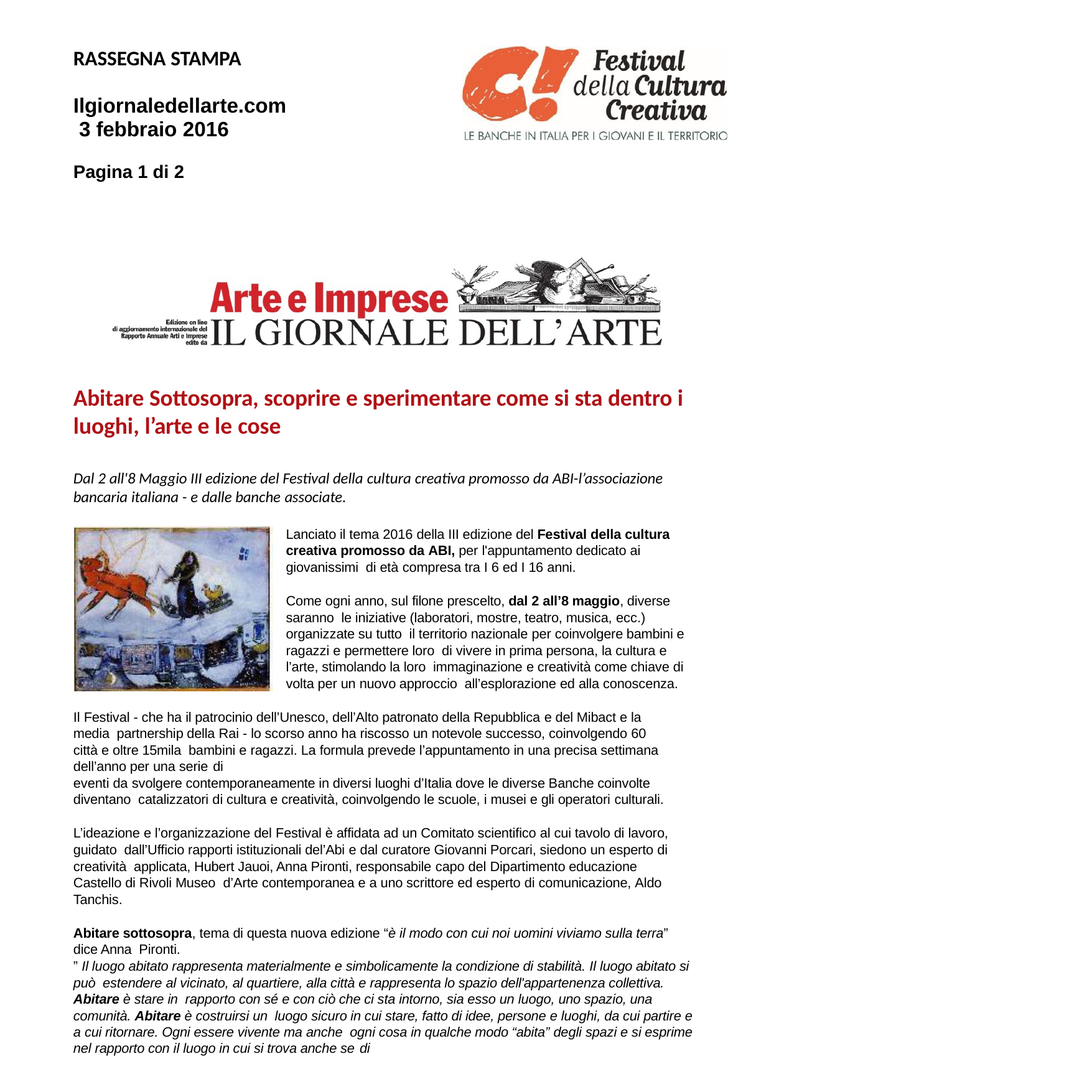

RASSEGNA STAMPA

Ilgiornaledellarte.com  3 febbraio 2016
Pagina 1 di 2

Abitare Sottosopra, scoprire e sperimentare come si sta dentro i  luoghi, l’arte e le cose
Dal 2 all'8 Maggio III edizione del Festival della cultura creativa promosso da ABI-l’associazione  bancaria italiana - e dalle banche associate.

Lanciato il tema 2016 della III edizione del Festival della cultura  creativa promosso da ABI, per l'appuntamento dedicato ai giovanissimi  di età compresa tra I 6 ed I 16 anni.

Come ogni anno, sul filone prescelto, dal 2 all’8 maggio, diverse saranno  le iniziative (laboratori, mostre, teatro, musica, ecc.) organizzate su tutto  il territorio nazionale per coinvolgere bambini e ragazzi e permettere loro  di vivere in prima persona, la cultura e l’arte, stimolando la loro  immaginazione e creatività come chiave di volta per un nuovo approccio  all’esplorazione ed alla conoscenza.

Il Festival - che ha il patrocinio dell’Unesco, dell’Alto patronato della Repubblica e del Mibact e la media  partnership della Rai - lo scorso anno ha riscosso un notevole successo, coinvolgendo 60 città e oltre 15mila  bambini e ragazzi. La formula prevede l’appuntamento in una precisa settimana dell’anno per una serie di
eventi da svolgere contemporaneamente in diversi luoghi d’Italia dove le diverse Banche coinvolte diventano  catalizzatori di cultura e creatività, coinvolgendo le scuole, i musei e gli operatori culturali.

L’ideazione e l’organizzazione del Festival è affidata ad un Comitato scientifico al cui tavolo di lavoro, guidato  dall’Ufficio rapporti istituzionali del’Abi e dal curatore Giovanni Porcari, siedono un esperto di creatività  applicata, Hubert Jauoi, Anna Pironti, responsabile capo del Dipartimento educazione Castello di Rivoli Museo  d’Arte contemporanea e a uno scrittore ed esperto di comunicazione, Aldo Tanchis.

Abitare sottosopra, tema di questa nuova edizione “è il modo con cui noi uomini viviamo sulla terra” dice Anna  Pironti.
” Il luogo abitato rappresenta materialmente e simbolicamente la condizione di stabilità. Il luogo abitato si può  estendere al vicinato, al quartiere, alla città e rappresenta lo spazio dell'appartenenza collettiva. Abitare è stare in  rapporto con sé e con ciò che ci sta intorno, sia esso un luogo, uno spazio, una comunità. Abitare è costruirsi un  luogo sicuro in cui stare, fatto di idee, persone e luoghi, da cui partire e a cui ritornare. Ogni essere vivente ma anche  ogni cosa in qualche modo “abita” degli spazi e si esprime nel rapporto con il luogo in cui si trova anche se di